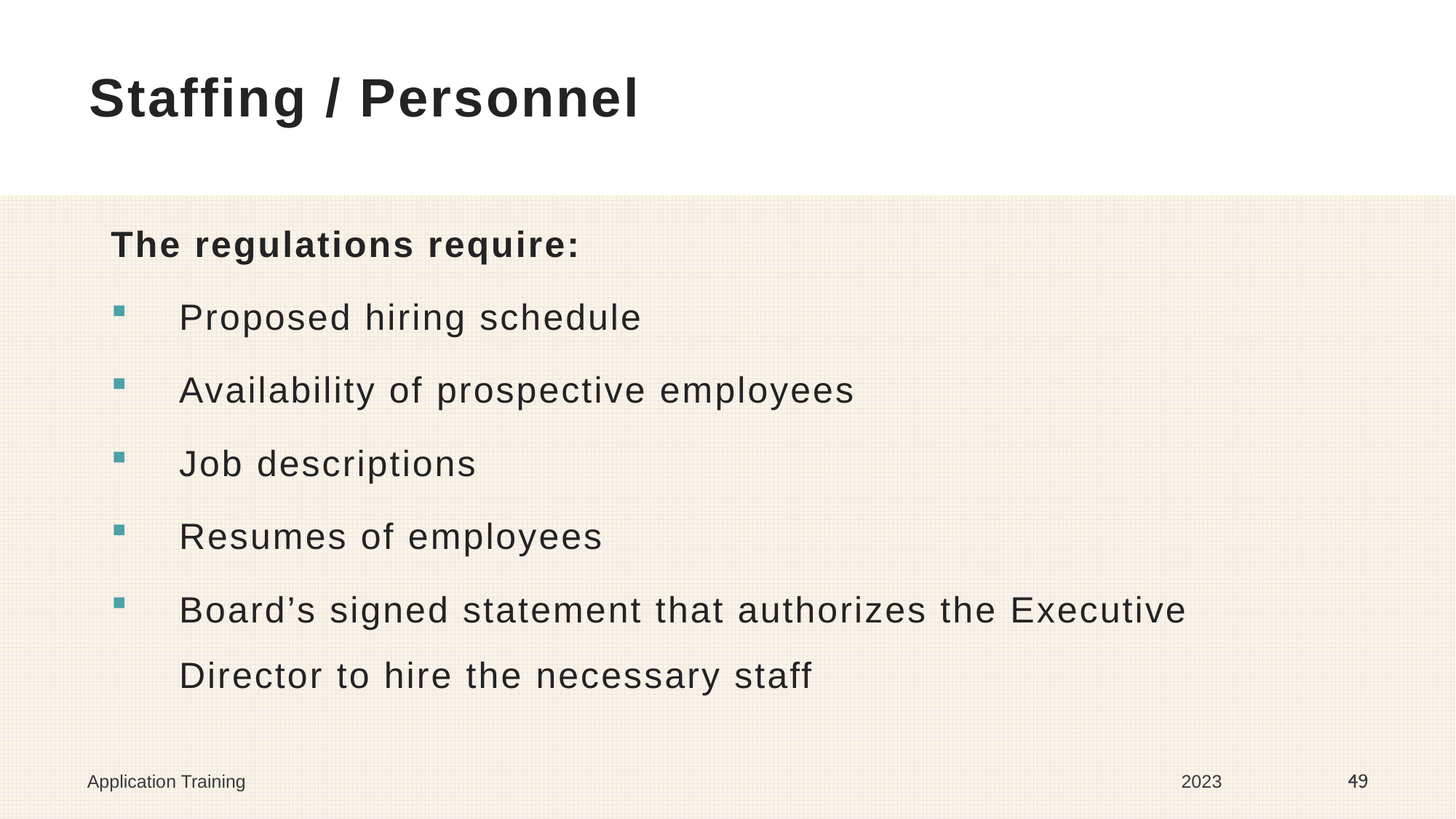

# Staffing / Personnel
The regulations require:
Proposed hiring schedule
Availability of prospective employees
Job descriptions
Resumes of employees
Board’s signed statement that authorizes the Executive Director to hire the necessary staff

Application Training
2023
49